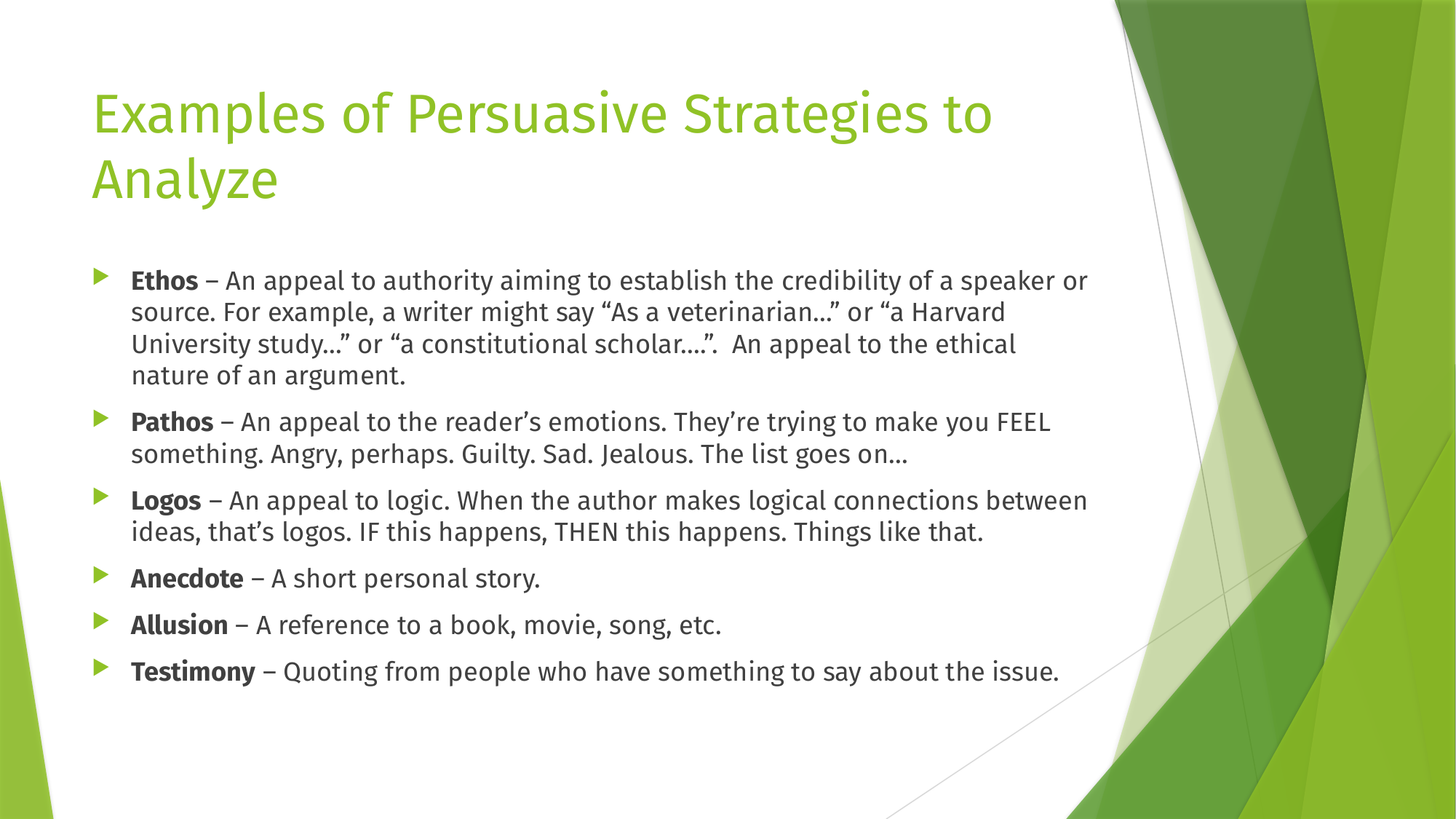

# Examples of Persuasive Strategies to Analyze
Ethos – An appeal to authority aiming to establish the credibility of a speaker or source. For example, a writer might say “As a veterinarian…” or “a Harvard University study…” or “a constitutional scholar….”.  An appeal to the ethical nature of an argument.
Pathos – An appeal to the reader’s emotions. They’re trying to make you FEEL something. Angry, perhaps. Guilty. Sad. Jealous. The list goes on…
Logos – An appeal to logic. When the author makes logical connections between ideas, that’s logos. IF this happens, THEN this happens. Things like that.
Anecdote – A short personal story.
Allusion – A reference to a book, movie, song, etc.
Testimony – Quoting from people who have something to say about the issue.